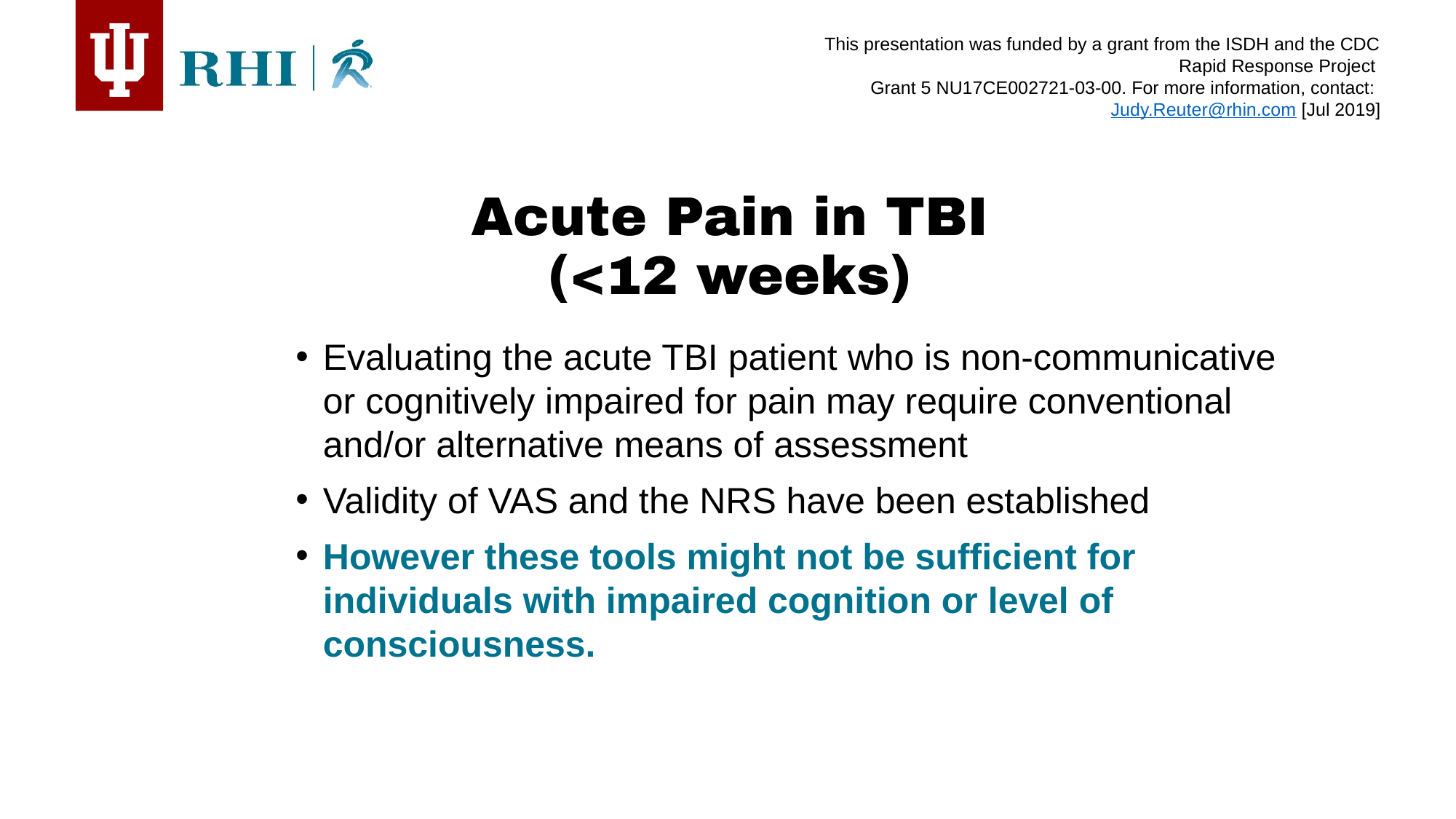

Acute Pain in TBI
(<12 weeks)
Evaluating the acute TBI patient who is non-communicative or cognitively impaired for pain may require conventional and/or alternative means of assessment
Validity of VAS and the NRS have been established
However these tools might not be sufficient for individuals with impaired cognition or level of consciousness.